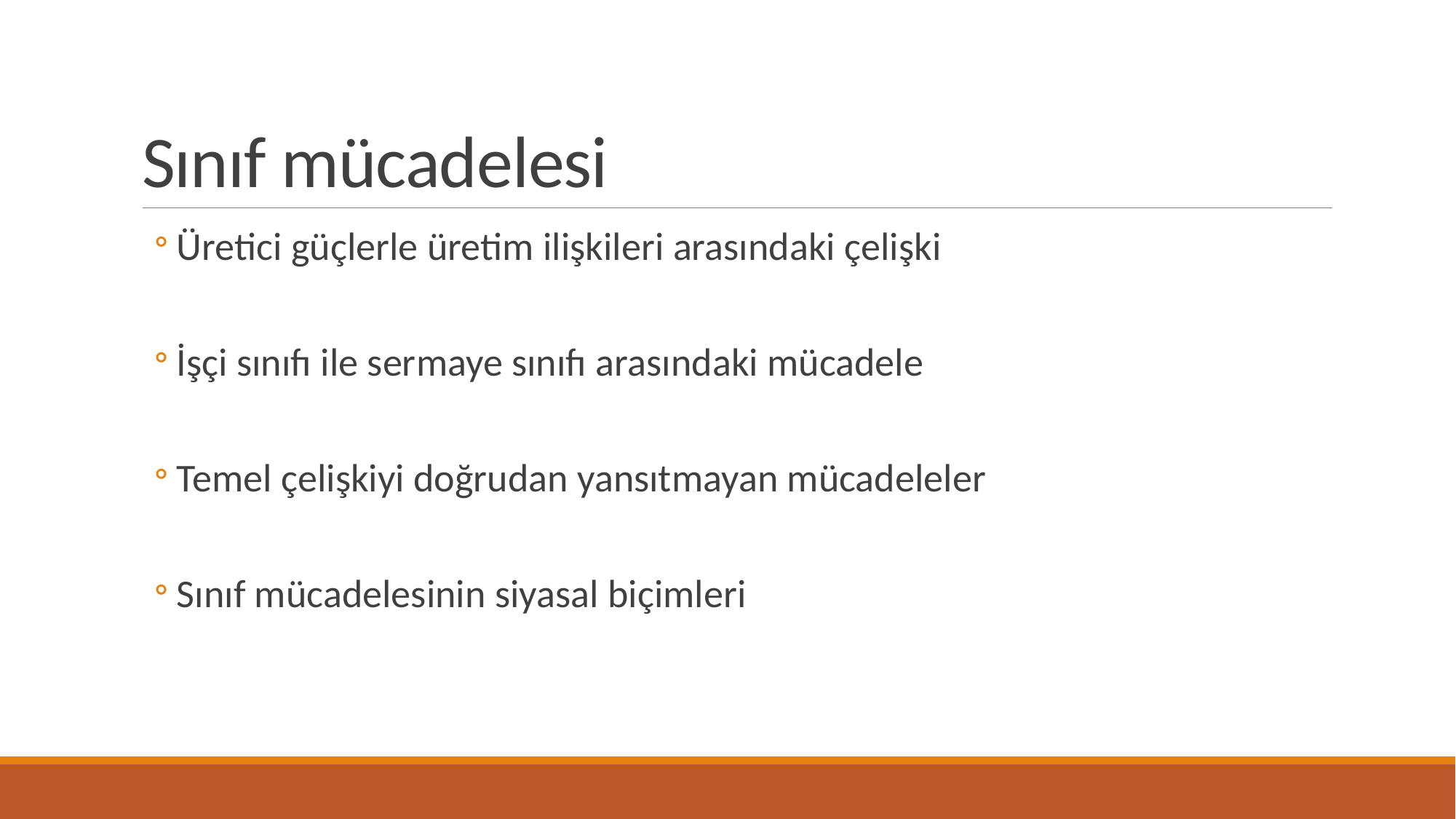

# Sınıf mücadelesi
Üretici güçlerle üretim ilişkileri arasındaki çelişki

İşçi sınıfı ile sermaye sınıfı arasındaki mücadele

Temel çelişkiyi doğrudan yansıtmayan mücadeleler

Sınıf mücadelesinin siyasal biçimleri